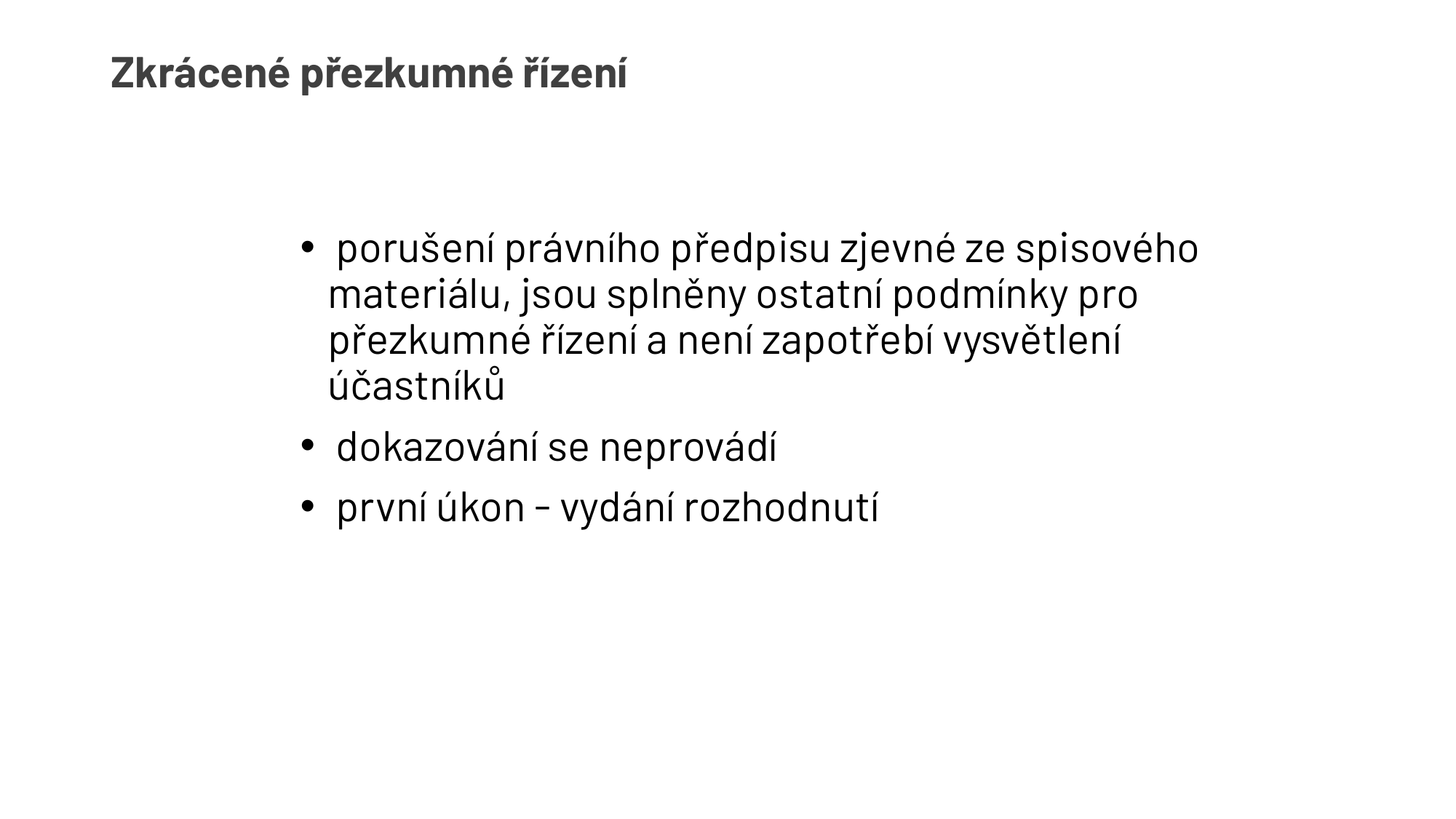

# Zkrácené přezkumné řízení
 porušení právního předpisu zjevné ze spisového materiálu, jsou splněny ostatní podmínky pro přezkumné řízení a není zapotřebí vysvětlení účastníků
 dokazování se neprovádí
 první úkon - vydání rozhodnutí